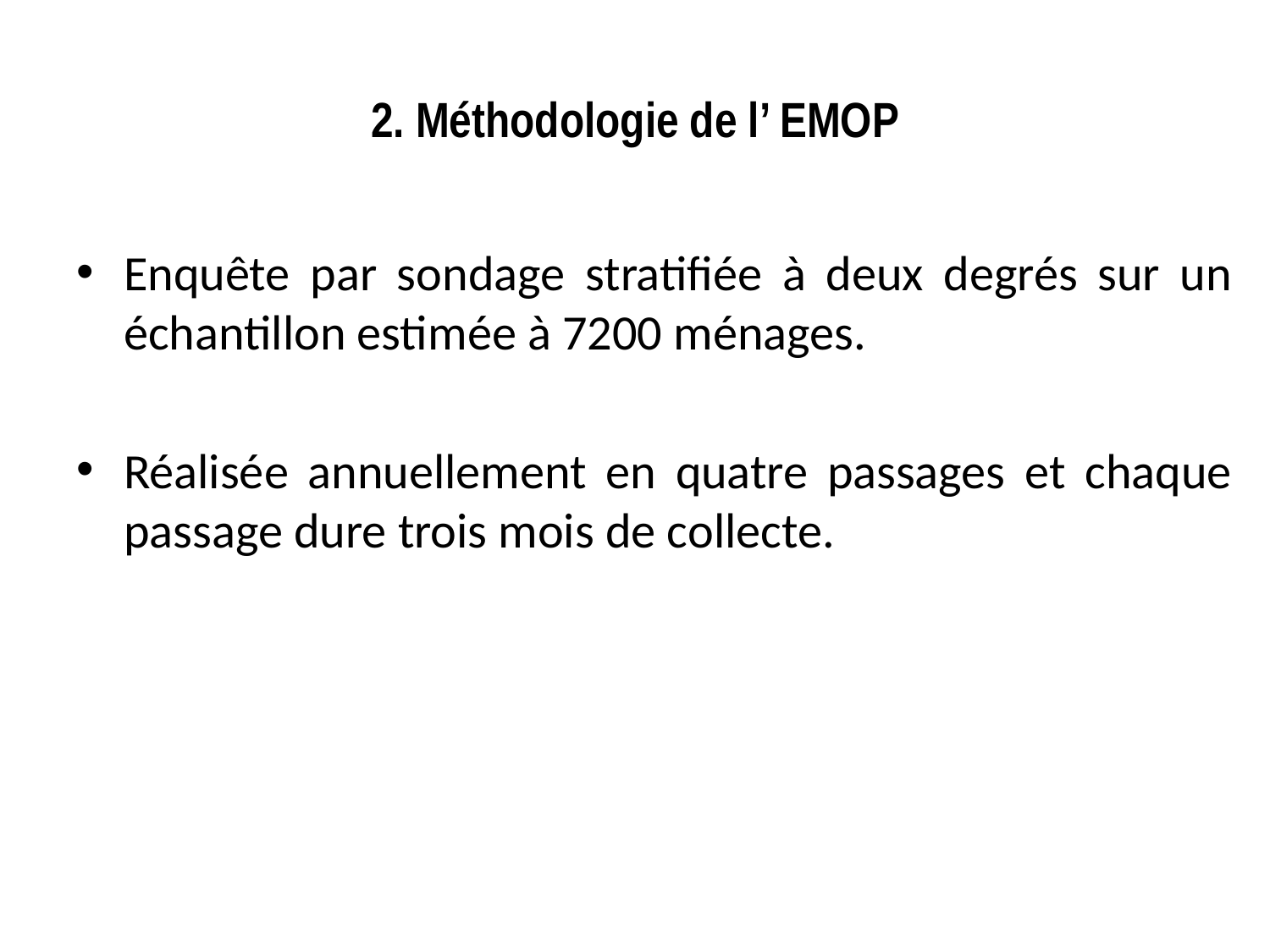

# 2. Méthodologie de l’ EMOP

Enquête par sondage stratifiée à deux degrés sur un échantillon estimée à 7200 ménages.

Réalisée annuellement en quatre passages et chaque passage dure trois mois de collecte.